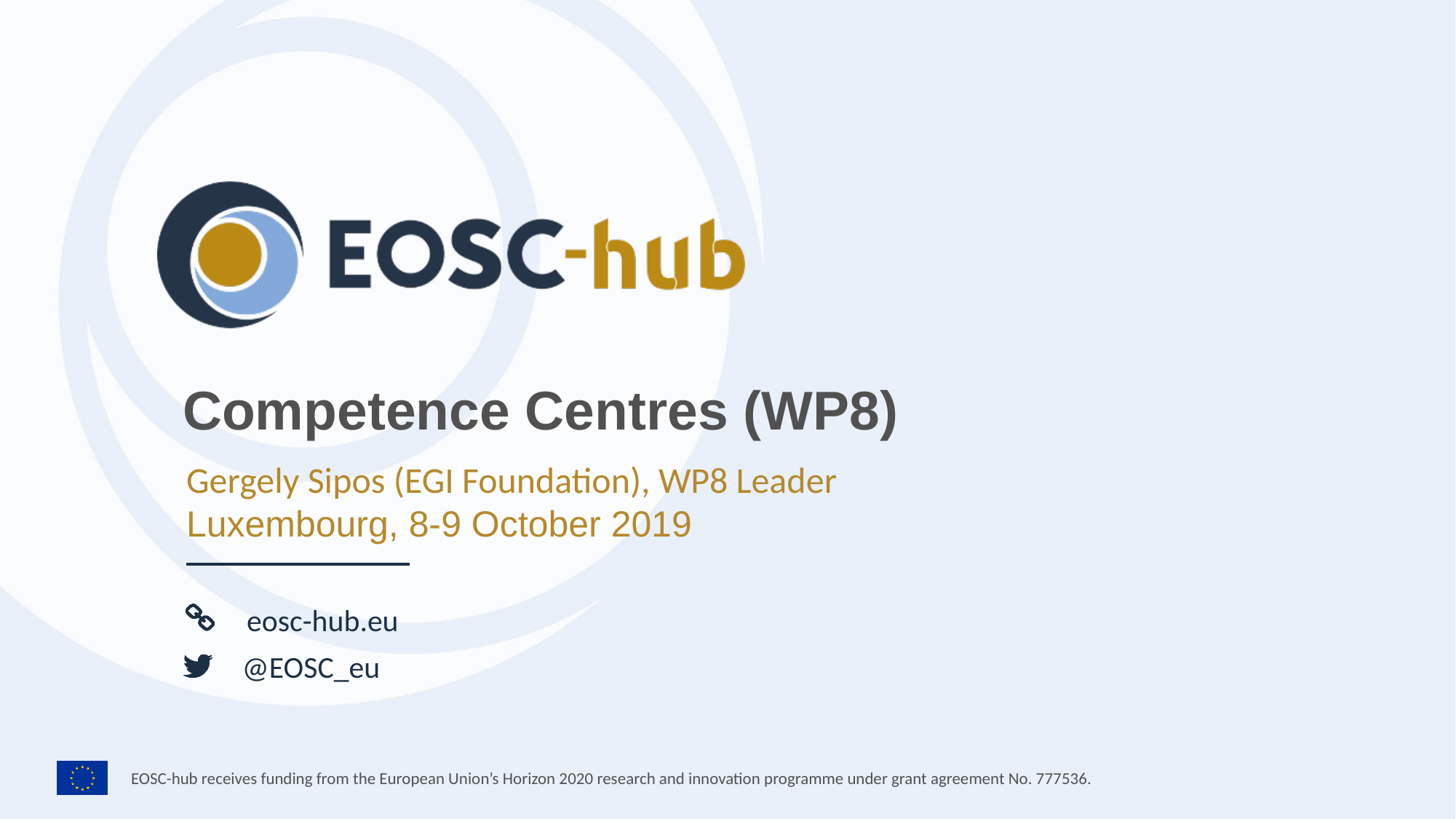

Competence Centres (WP8)
Gergely Sipos (EGI Foundation), WP8 Leader
Luxembourg, 8-9 October 2019